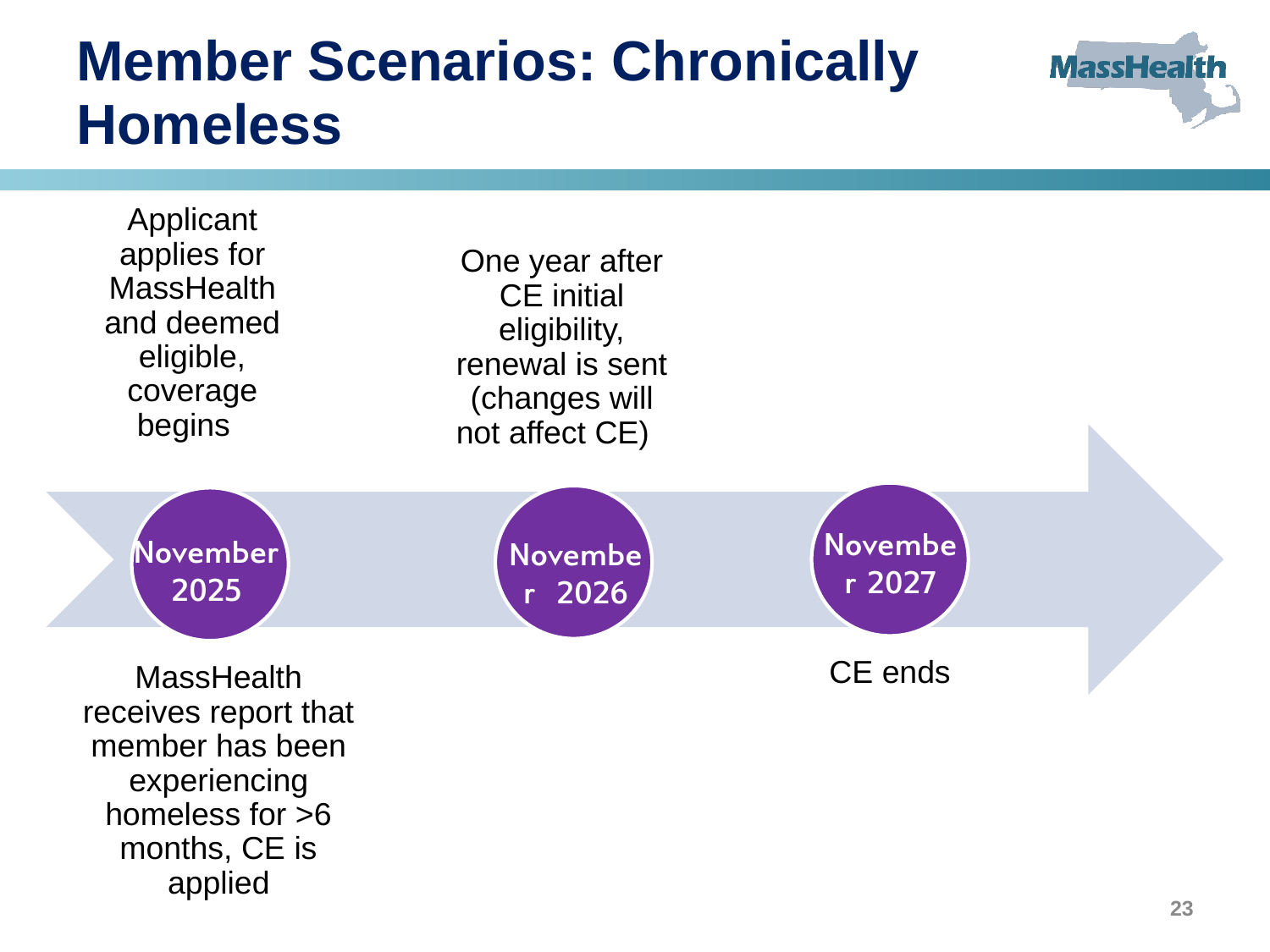

# Member Scenarios: Chronically Homeless
Applicant applies for MassHealth and deemed eligible, coverage begins
One year after CE initial eligibility, renewal is sent (changes will not affect CE)

November 2027
November
2025
November  2026
CE ends
MassHealth receives report that member has been experiencing homeless for >6 months, CE is applied
23